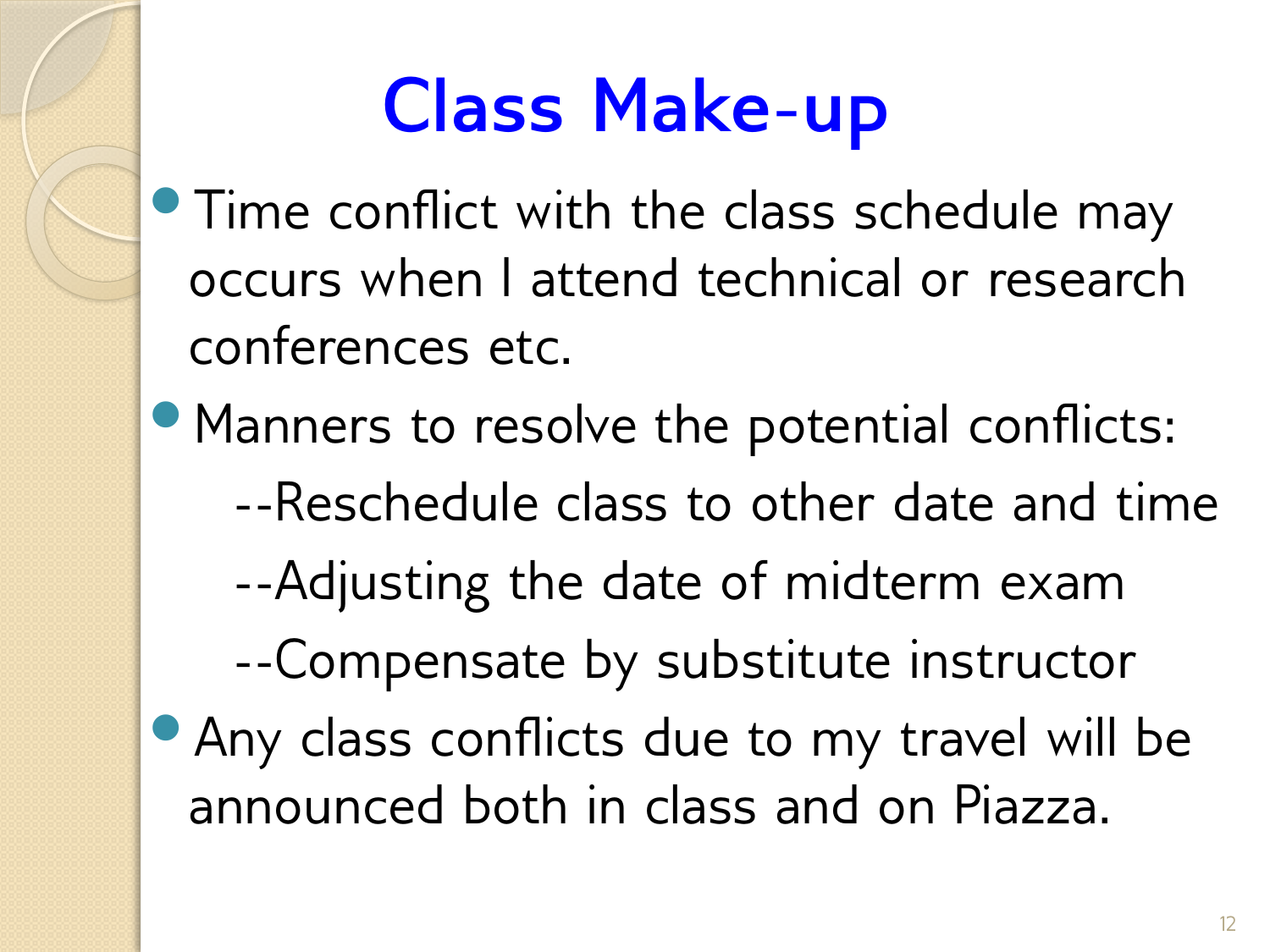

# Class Make-up
Time conflict with the class schedule may occurs when I attend technical or research conferences etc.
Manners to resolve the potential conflicts:
     --Reschedule class to other date and time
     --Adjusting the date of midterm exam
     --Compensate by substitute instructor
Any class conflicts due to my travel will be announced both in class and on Piazza.
12